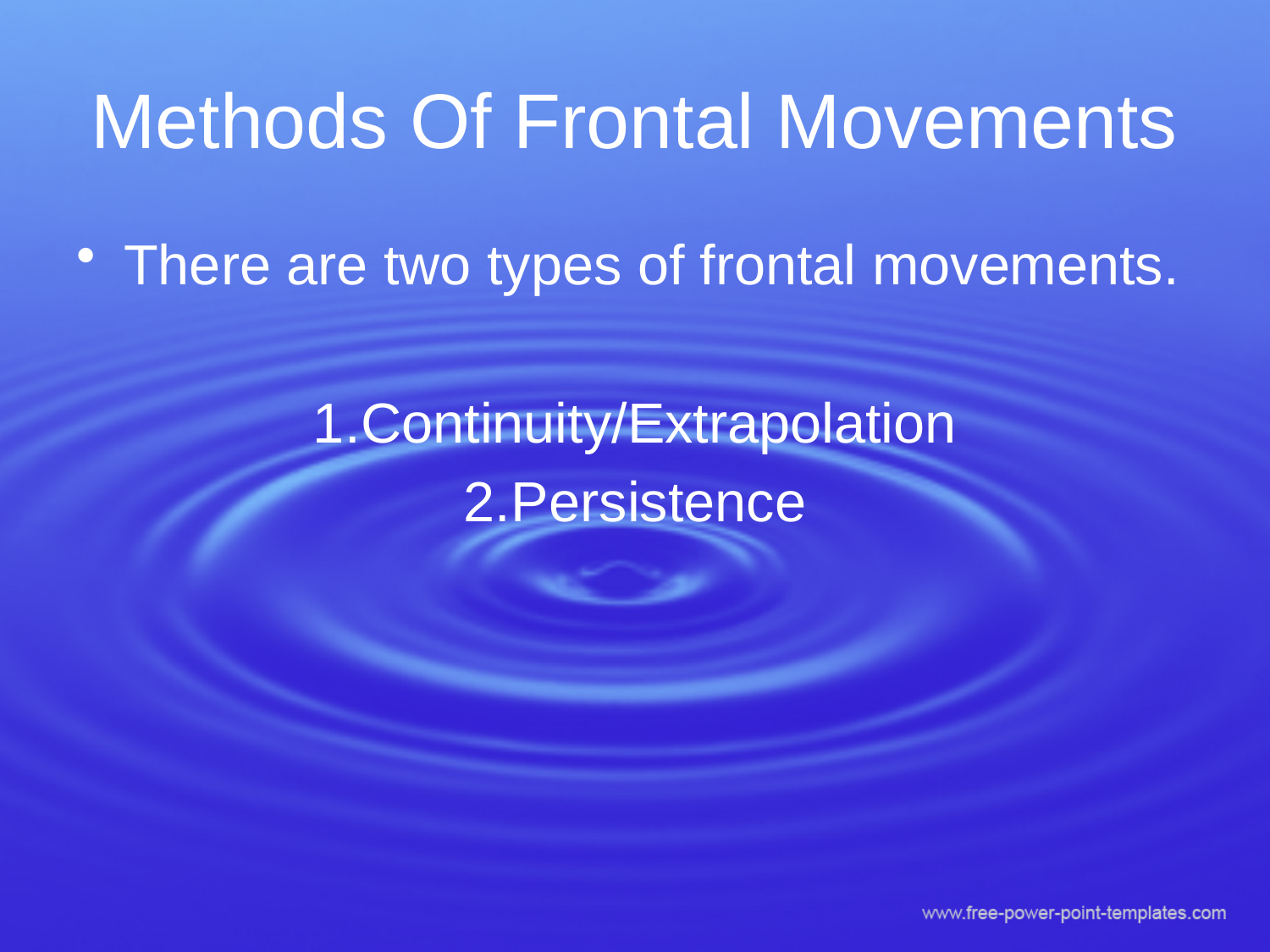

# Methods Of Frontal Movements
There are two types of frontal movements.

Continuity/Extrapolation
Persistence